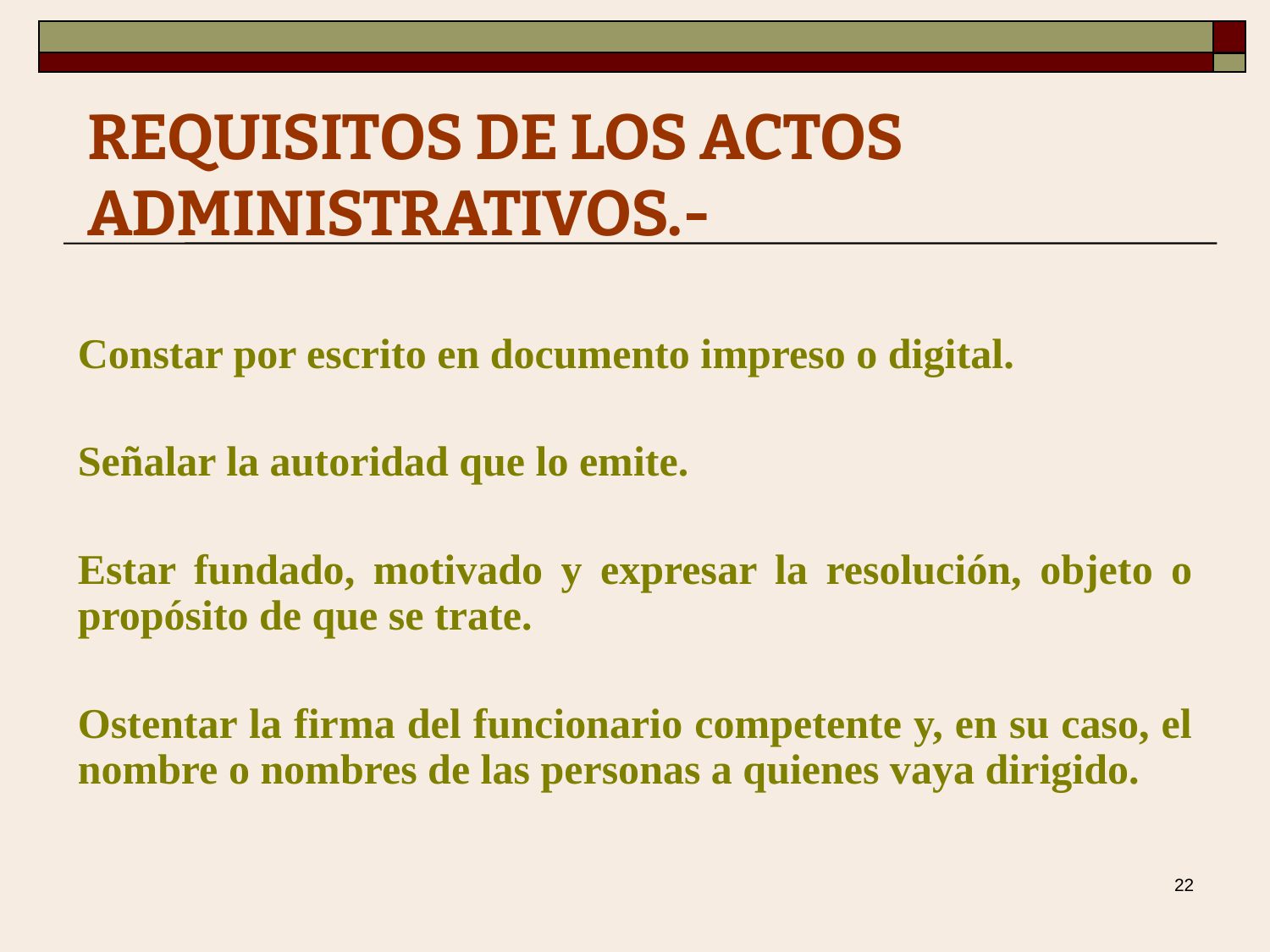

# REQUISITOS DE LOS ACTOS ADMINISTRATIVOS.-

Constar por escrito en documento impreso o digital.

Señalar la autoridad que lo emite.

Estar fundado, motivado y expresar la resolución, objeto o propósito de que se trate.

Ostentar la firma del funcionario competente y, en su caso, el nombre o nombres de las personas a quienes vaya dirigido.
22